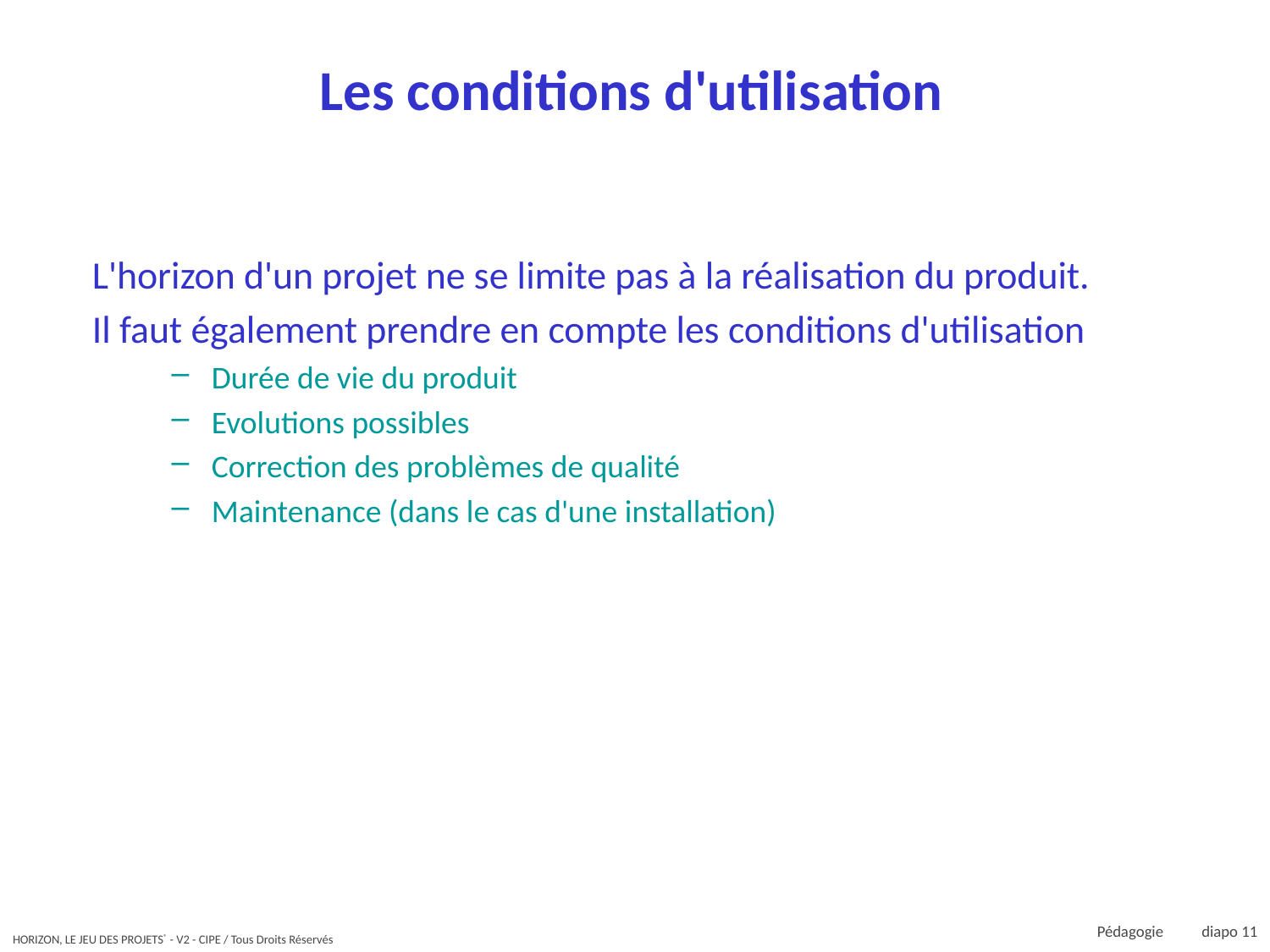

# Les conditions d'utilisation
L'horizon d'un projet ne se limite pas à la réalisation du produit.
Il faut également prendre en compte les conditions d'utilisation
Durée de vie du produit
Evolutions possibles
Correction des problèmes de qualité
Maintenance (dans le cas d'une installation)